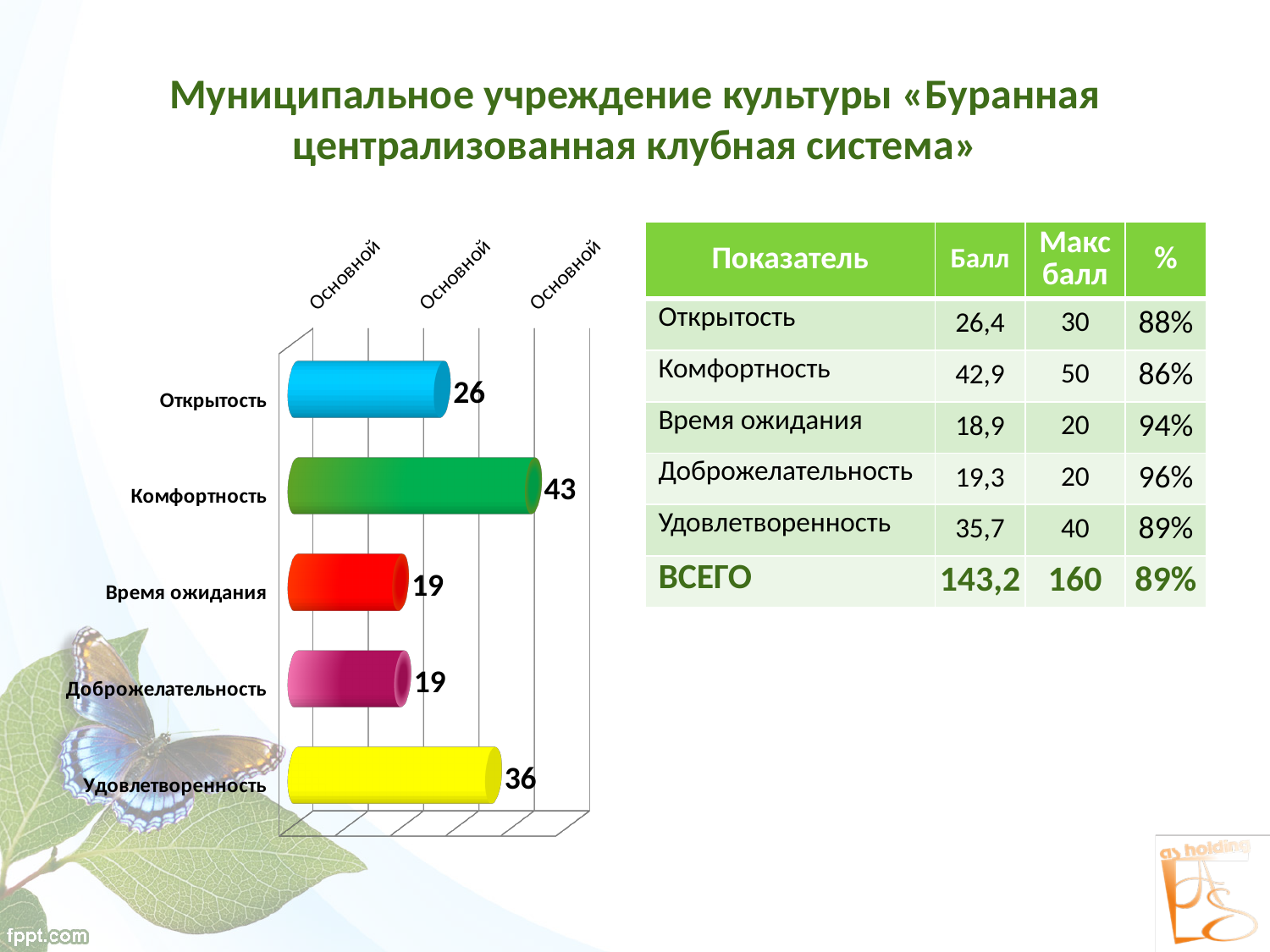

# Муниципальное учреждение культуры «Буранная централизованная клубная система»

[unsupported chart]

| Показатель | Балл | Макс балл | % |
| --- | --- | --- | --- |
| Открытость | 26,4 | 30 | 88% |
| Комфортность | 42,9 | 50 | 86% |
| Время ожидания | 18,9 | 20 | 94% |
| Доброжелательность | 19,3 | 20 | 96% |
| Удовлетворенность | 35,7 | 40 | 89% |
| ВСЕГО | 143,2 | 160 | 89% |